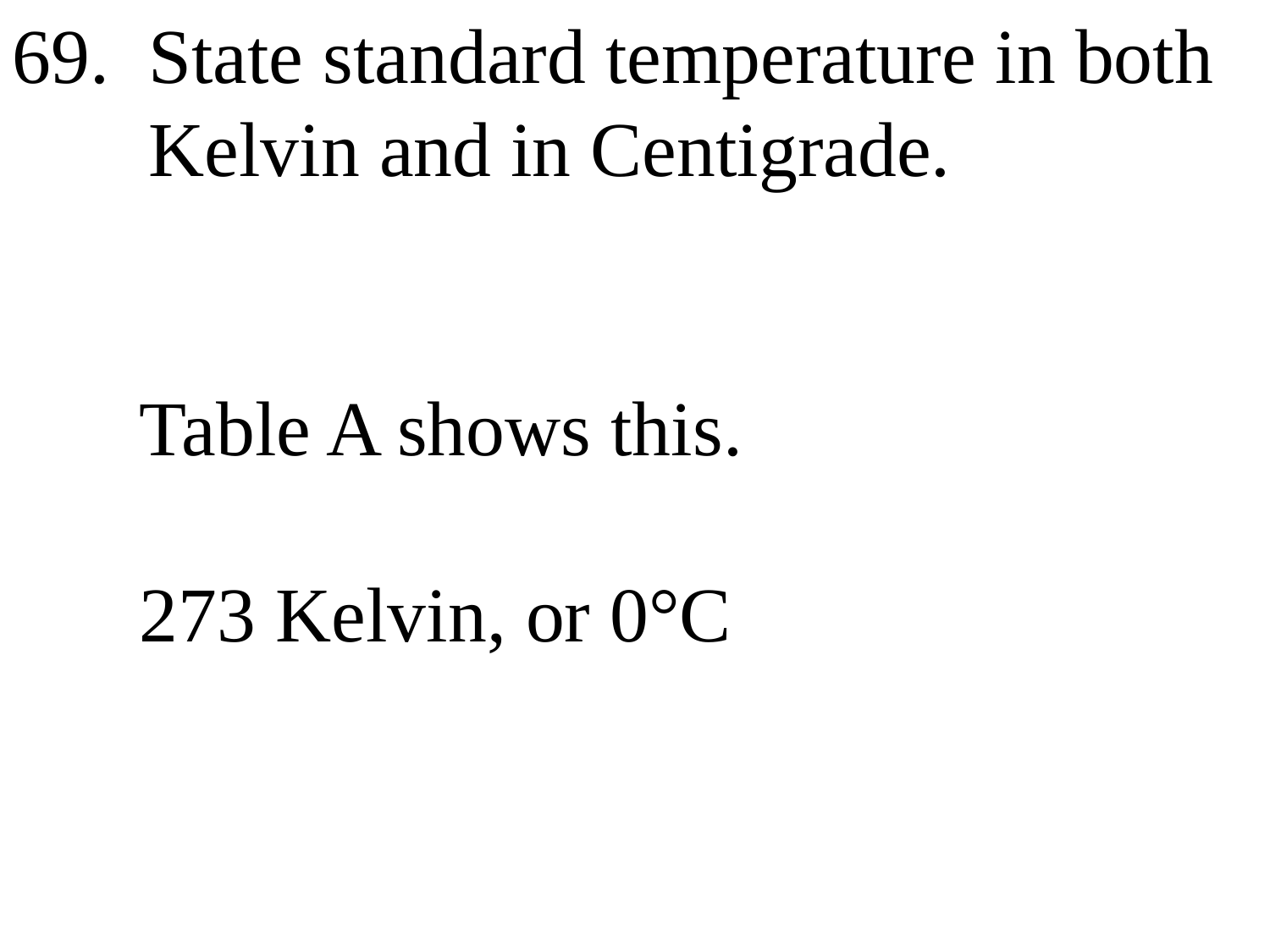

69.  State standard temperature in both
       Kelvin and in Centigrade.
	Table A shows this.

	273 Kelvin, or 0°C